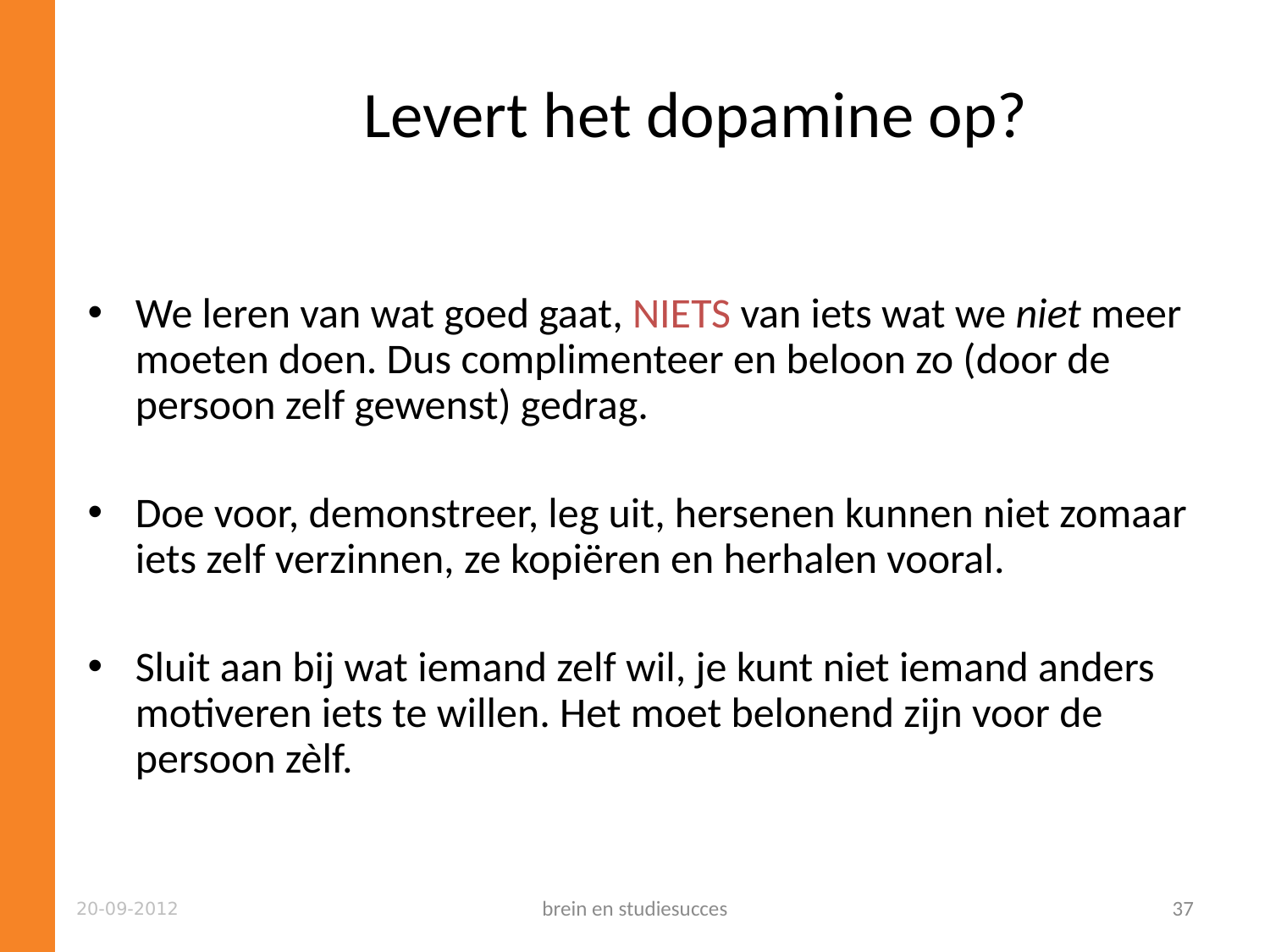

# Levert het dopamine op?

We leren van wat goed gaat, NIETS van iets wat we niet meer moeten doen. Dus complimenteer en beloon zo (door de persoon zelf gewenst) gedrag.

Doe voor, demonstreer, leg uit, hersenen kunnen niet zomaar iets zelf verzinnen, ze kopiëren en herhalen vooral.

Sluit aan bij wat iemand zelf wil, je kunt niet iemand anders motiveren iets te willen. Het moet belonend zijn voor de persoon zèlf.
20-09-2012
brein en studiesucces
 37